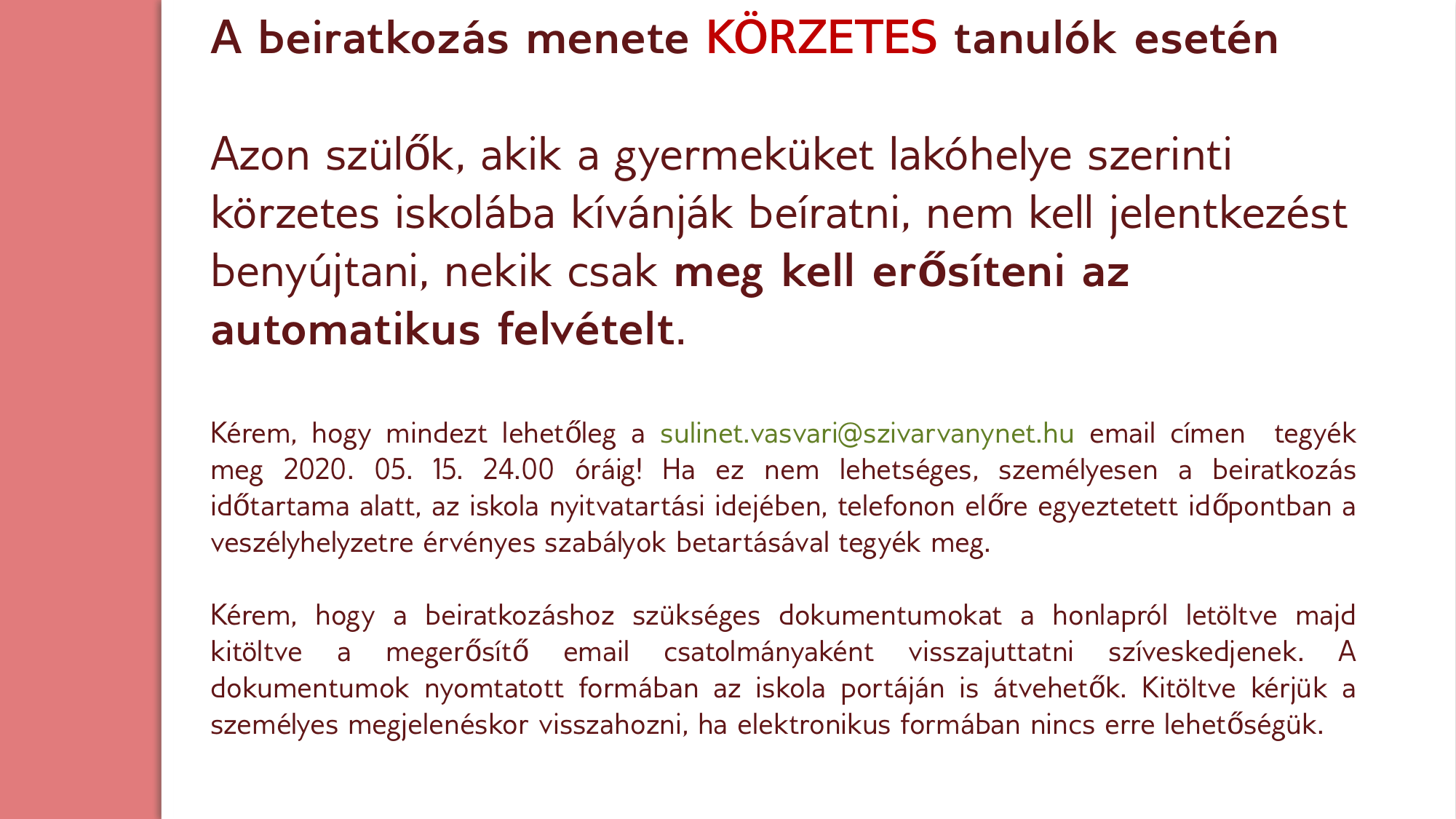

A beiratkozás menete KÖRZETES tanulók esetén

Azon szülők, akik a gyermeküket lakóhelye szerinti körzetes iskolába kívánják beíratni, nem kell jelentkezést benyújtani, nekik csak meg kell erősíteni az automatikus felvételt.

Kérem, hogy mindezt lehetőleg a sulinet.vasvari@szivarvanynet.hu email címen  tegyék meg 2020. 05. 15. 24.00 óráig! Ha ez nem lehetséges, személyesen a beiratkozás időtartama alatt, az iskola nyitvatartási idejében, telefonon előre egyeztetett időpontban a veszélyhelyzetre érvényes szabályok betartásával tegyék meg.

Kérem, hogy a beiratkozáshoz szükséges dokumentumokat a honlapról letöltve majd kitöltve a megerősítő email csatolmányaként visszajuttatni szíveskedjenek. A dokumentumok nyomtatott formában az iskola portáján is átvehetők. Kitöltve kérjük a személyes megjelenéskor visszahozni, ha elektronikus formában nincs erre lehetőségük.